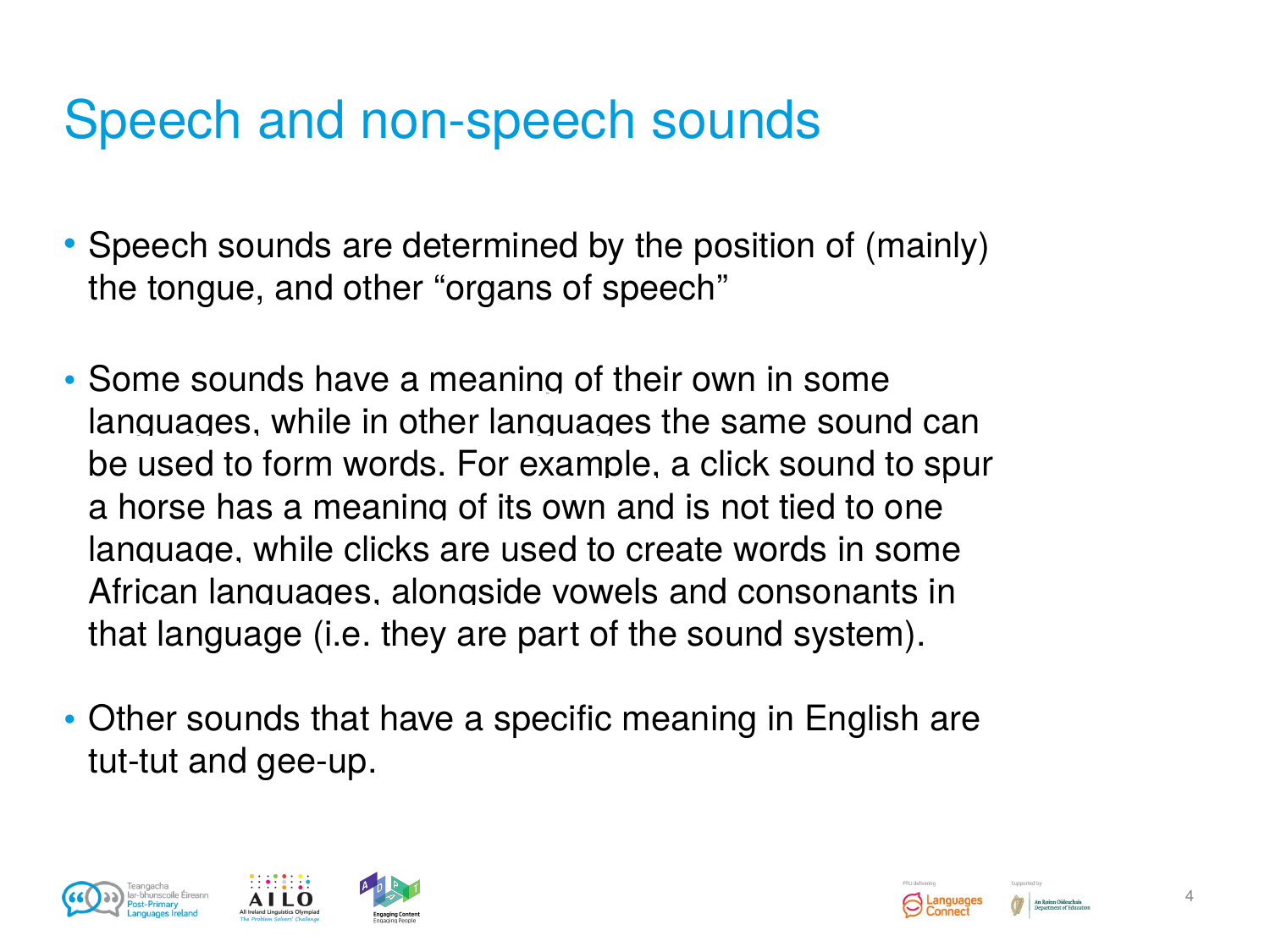

# Speech and non-speech sounds
Speech sounds are determined by the position of (mainly) the tongue, and other “organs of speech”

Some sounds have a meaning of their own in some languages, while in other languages the same sound can be used to form words. For example, a click sound to spur a horse has a meaning of its own and is not tied to one language, while clicks are used to create words in some African languages, alongside vowels and consonants in that language (i.e. they are part of the sound system).

Other sounds that have a specific meaning in English are tut-tut and gee-up.

4